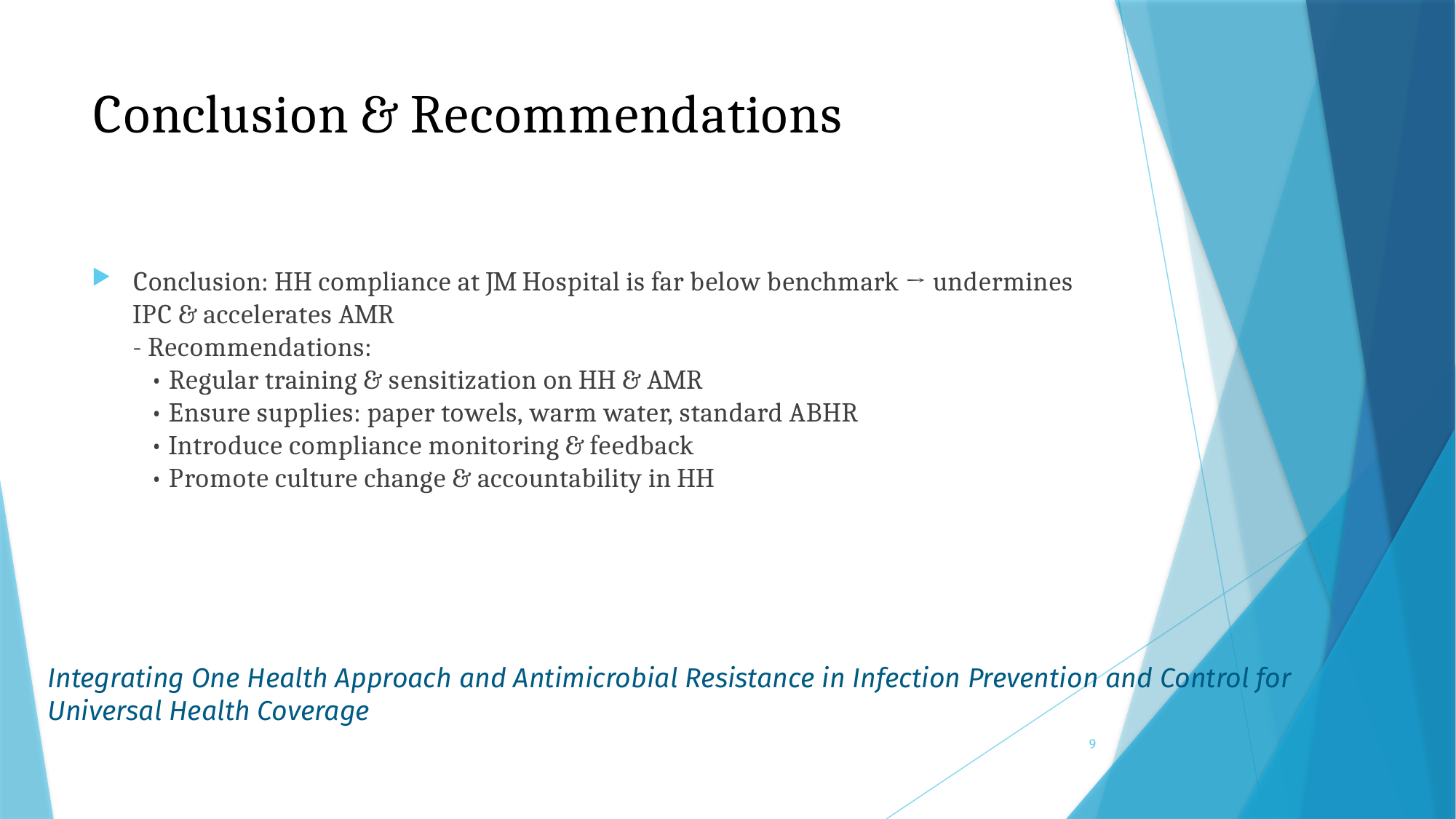

# Conclusion & Recommendations
Conclusion: HH compliance at JM Hospital is far below benchmark → undermines IPC & accelerates AMR
- Recommendations:
   • Regular training & sensitization on HH & AMR
   • Ensure supplies: paper towels, warm water, standard ABHR
   • Introduce compliance monitoring & feedback
   • Promote culture change & accountability in HH

Integrating One Health Approach and Antimicrobial Resistance in Infection Prevention and Control for Universal Health Coverage
9